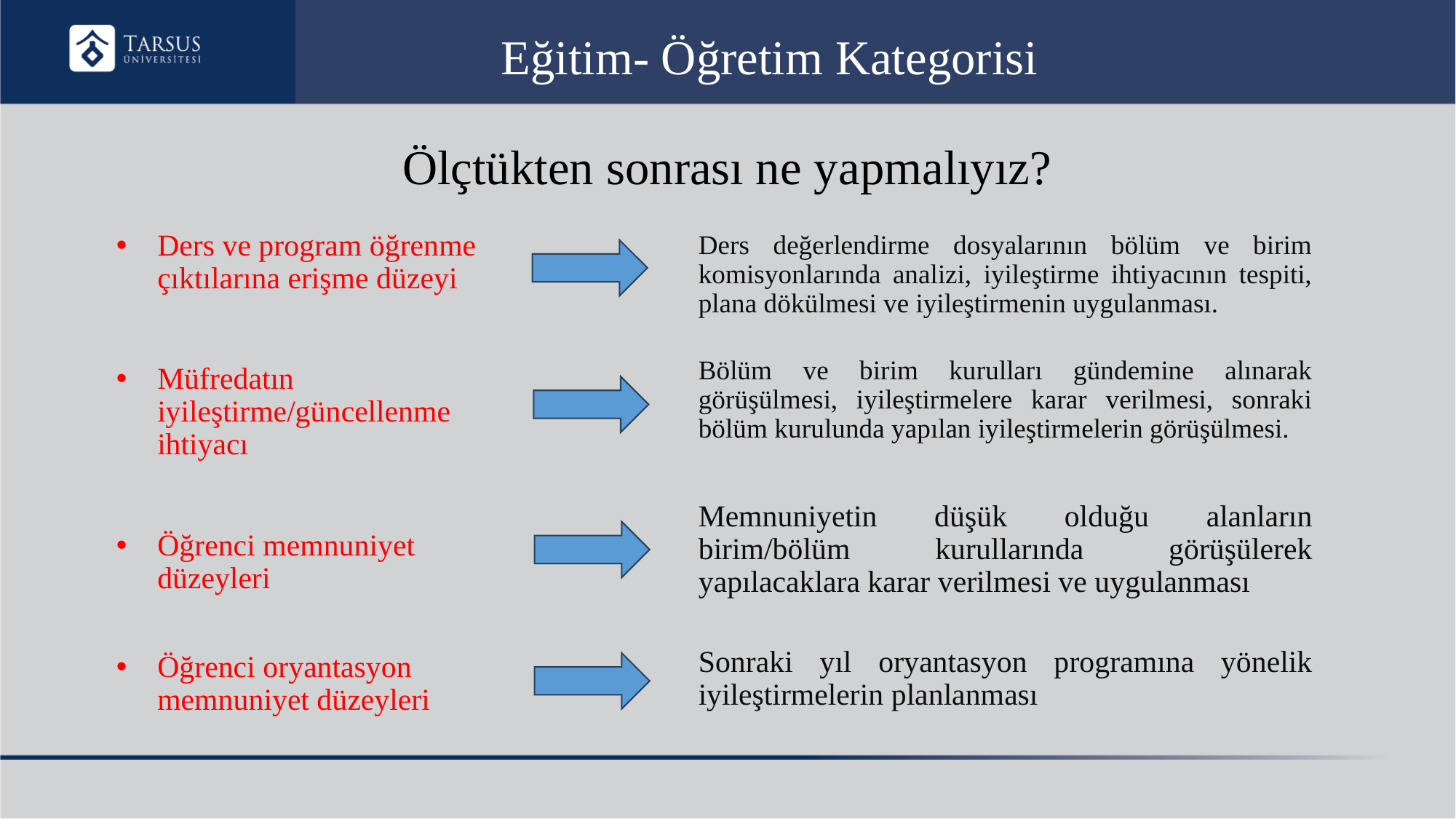

Eğitim- Öğretim Kategorisi
Ölçtükten sonrası ne yapmalıyız?
Ders ve program öğrenme çıktılarına erişme düzeyi
Ders değerlendirme dosyalarının bölüm ve birim komisyonlarında analizi, iyileştirme ihtiyacının tespiti, plana dökülmesi ve iyileştirmenin uygulanması.

Müfredatın iyileştirme/güncellenme ihtiyacı
Bölüm ve birim kurulları gündemine alınarak görüşülmesi, iyileştirmelere karar verilmesi, sonraki bölüm kurulunda yapılan iyileştirmelerin görüşülmesi.

Öğrenci memnuniyet düzeyleri
Memnuniyetin düşük olduğu alanların birim/bölüm kurullarında görüşülerek yapılacaklara karar verilmesi ve uygulanması

Öğrenci oryantasyon memnuniyet düzeyleri
Sonraki yıl oryantasyon programına yönelik iyileştirmelerin planlanması